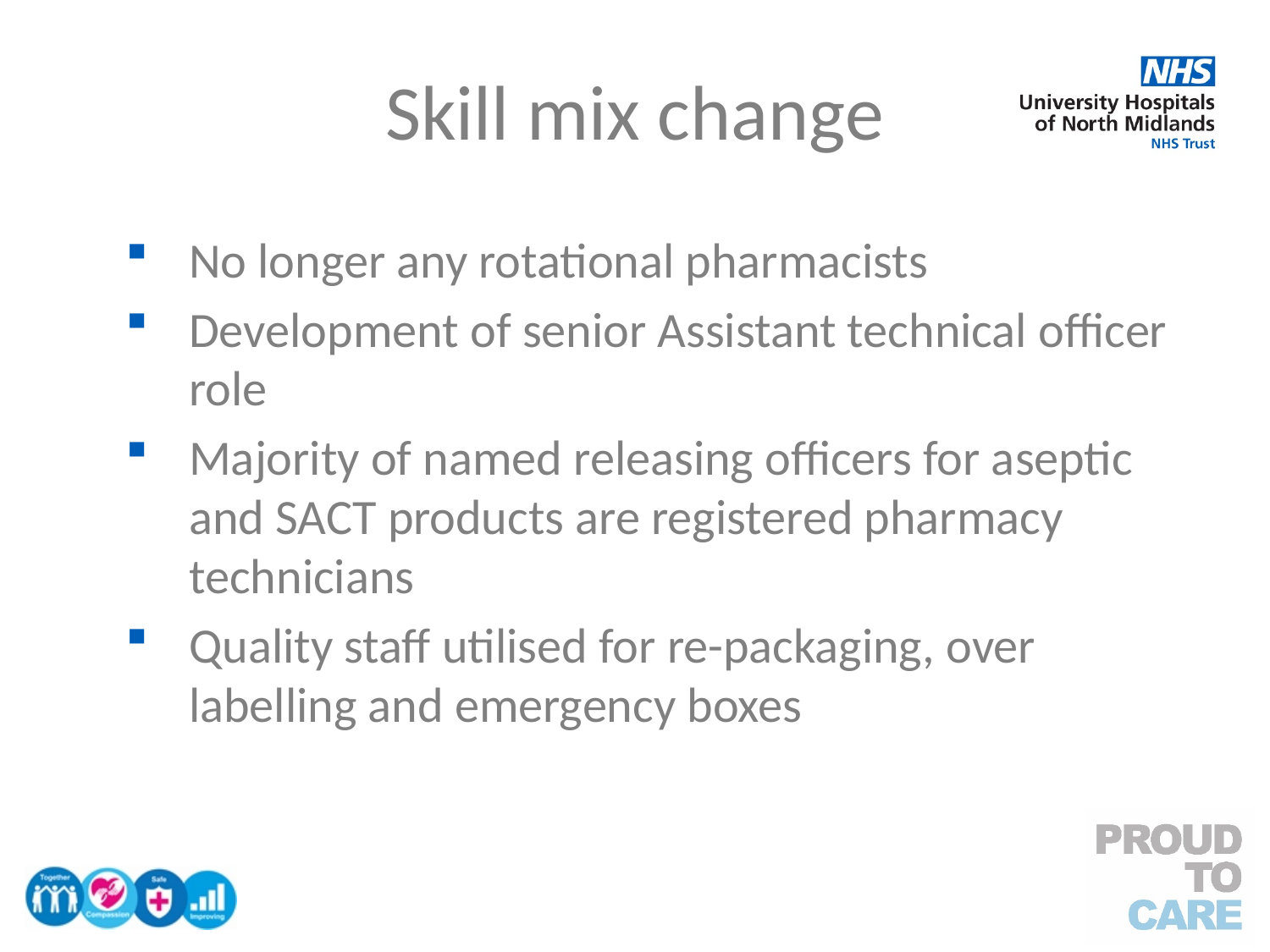

# Skill mix change
No longer any rotational pharmacists
Development of senior Assistant technical officer role
Majority of named releasing officers for aseptic and SACT products are registered pharmacy technicians
Quality staff utilised for re-packaging, over labelling and emergency boxes